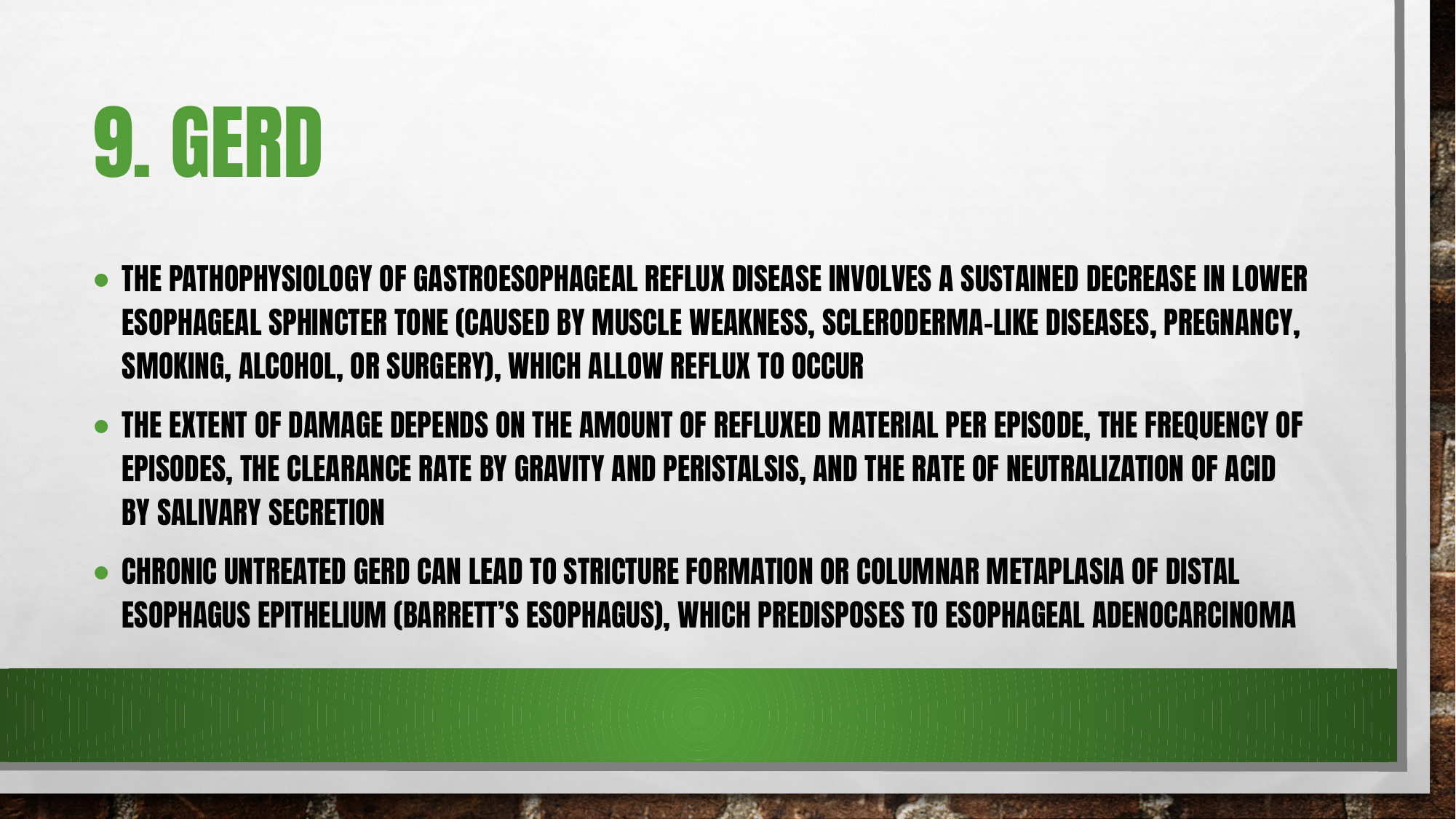

# 9. gerd
The pathophysiology of gastroesophageal reflux disease involves a sustained decrease in lower esophageal sphincter tone (caused by muscle weakness, scleroderma-like diseases, pregnancy, smoking, alcohol, or surgery), which allow reflux to occur
The extent of damage depends on the amount of refluxed material per episode, the frequency of episodes, the clearance rate by gravity and peristalsis, and the rate of neutralization of acid by salivary secretion
Chronic untreated gerd can lead to stricture formation or columnar metaplasia of distal esophagus epithelium (barrett’s esophagus), which predisposes to esophageal adenocarcinoma